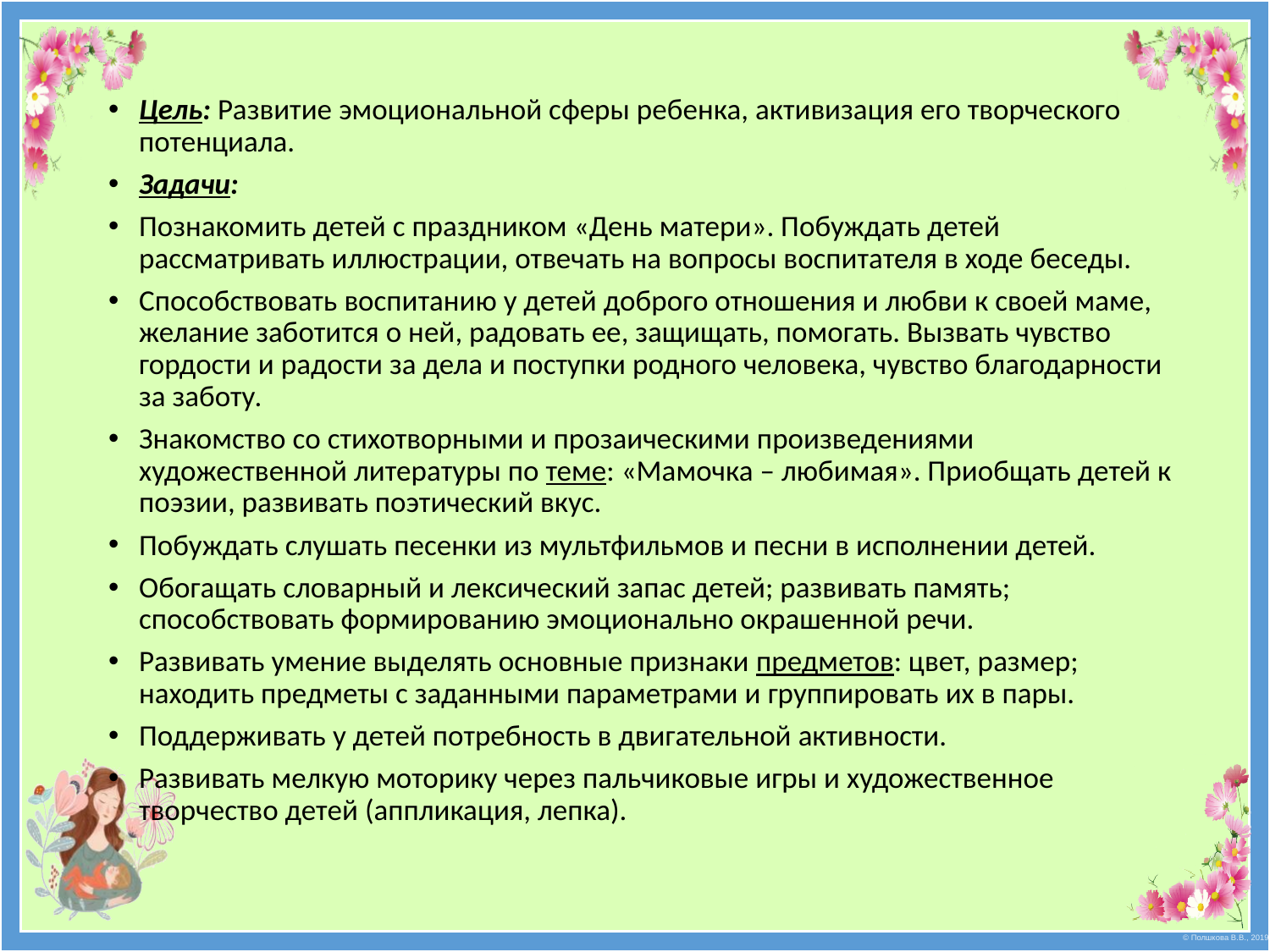

Цель: Развитие эмоциональной сферы ребенка, активизация его творческого потенциала.
Задачи:
Познакомить детей с праздником «День матери». Побуждать детей рассматривать иллюстрации, отвечать на вопросы воспитателя в ходе беседы.
Способствовать воспитанию у детей доброго отношения и любви к своей маме, желание заботится о ней, радовать ее, защищать, помогать. Вызвать чувство гордости и радости за дела и поступки родного человека, чувство благодарности за заботу.
Знакомство со стихотворными и прозаическими произведениями художественной литературы по теме: «Мамочка – любимая». Приобщать детей к поэзии, развивать поэтический вкус.
Побуждать слушать песенки из мультфильмов и песни в исполнении детей.
Обогащать словарный и лексический запас детей; развивать память; способствовать формированию эмоционально окрашенной речи.
Развивать умение выделять основные признаки предметов: цвет, размер; находить предметы с заданными параметрами и группировать их в пары.
Поддерживать у детей потребность в двигательной активности.
Развивать мелкую моторику через пальчиковые игры и художественное творчество детей (аппликация, лепка).